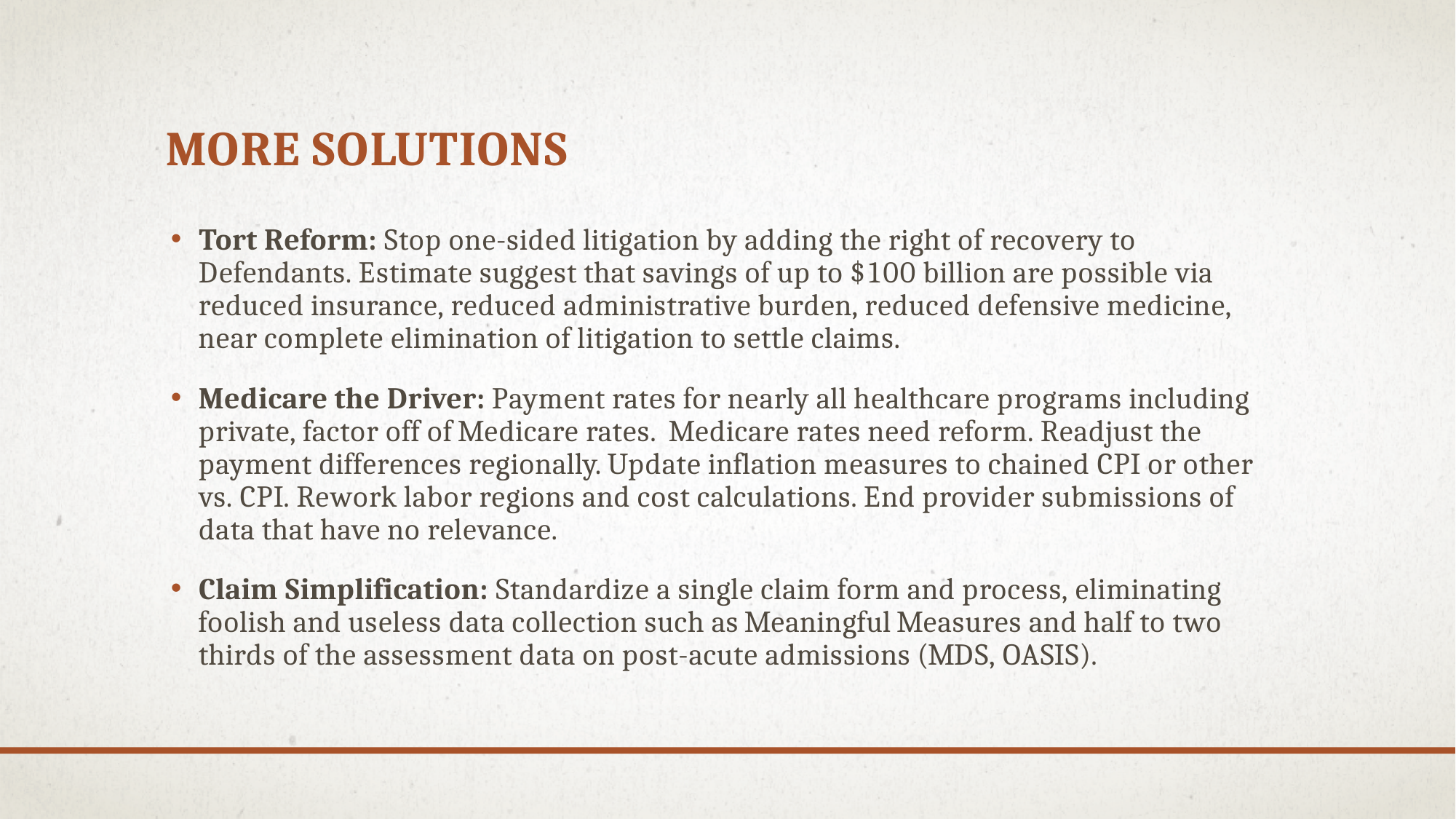

# More Solutions
Tort Reform: Stop one-sided litigation by adding the right of recovery to Defendants. Estimate suggest that savings of up to $100 billion are possible via reduced insurance, reduced administrative burden, reduced defensive medicine, near complete elimination of litigation to settle claims.
Medicare the Driver: Payment rates for nearly all healthcare programs including private, factor off of Medicare rates.  Medicare rates need reform. Readjust the payment differences regionally. Update inflation measures to chained CPI or other vs. CPI. Rework labor regions and cost calculations. End provider submissions of data that have no relevance.
Claim Simplification: Standardize a single claim form and process, eliminating foolish and useless data collection such as Meaningful Measures and half to two thirds of the assessment data on post-acute admissions (MDS, OASIS).